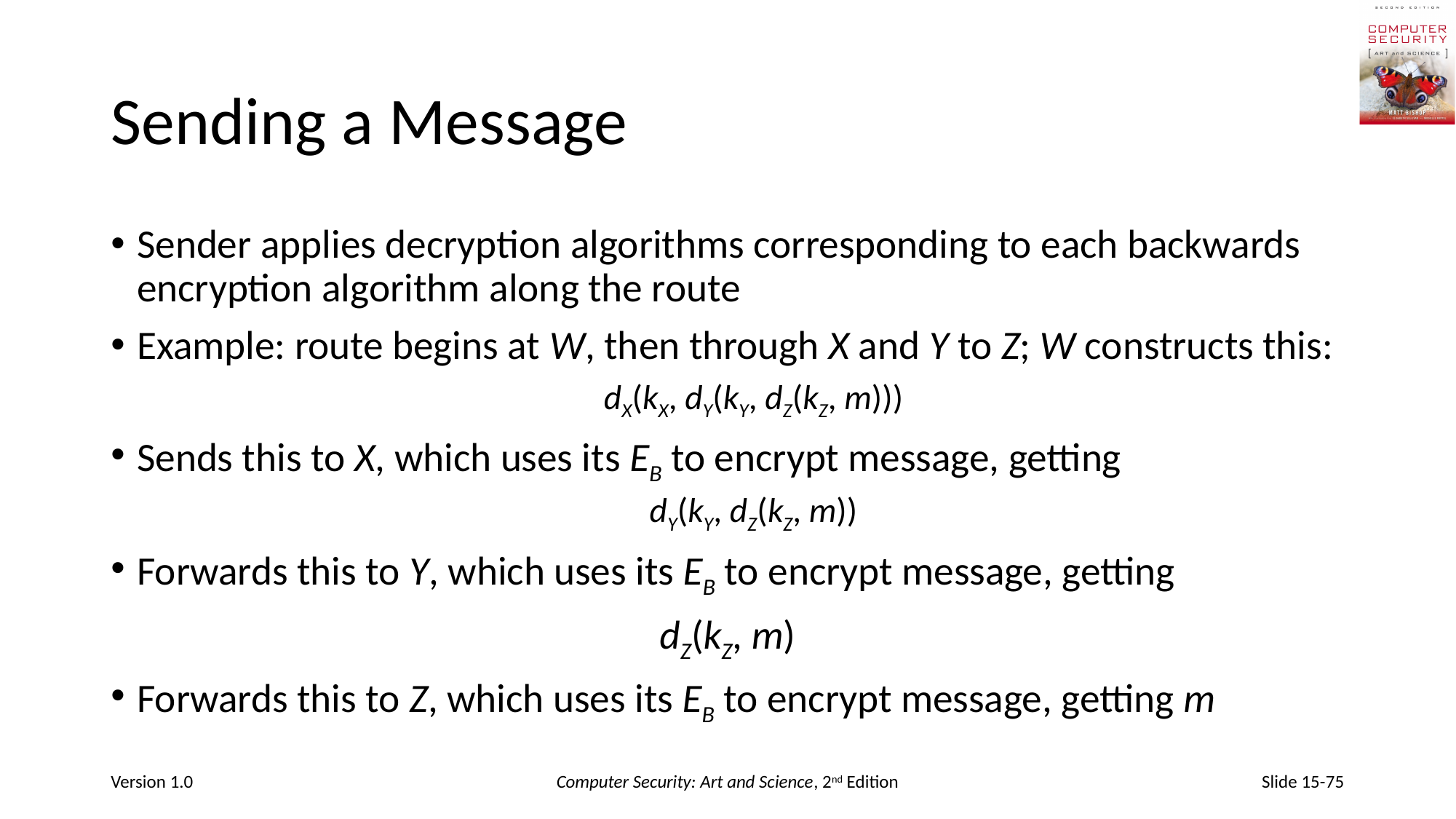

# Sending a Message
Sender applies decryption algorithms corresponding to each backwards encryption algorithm along the route
Example: route begins at W, then through X and Y to Z; W constructs this:
dX(kX, dY(kY, dZ(kZ, m)))
Sends this to X, which uses its EB to encrypt message, getting
dY(kY, dZ(kZ, m))
Forwards this to Y, which uses its EB to encrypt message, getting
dZ(kZ, m)
Forwards this to Z, which uses its EB to encrypt message, getting m

Version 1.0
Computer Security: Art and Science, 2nd Edition
Slide 15-75